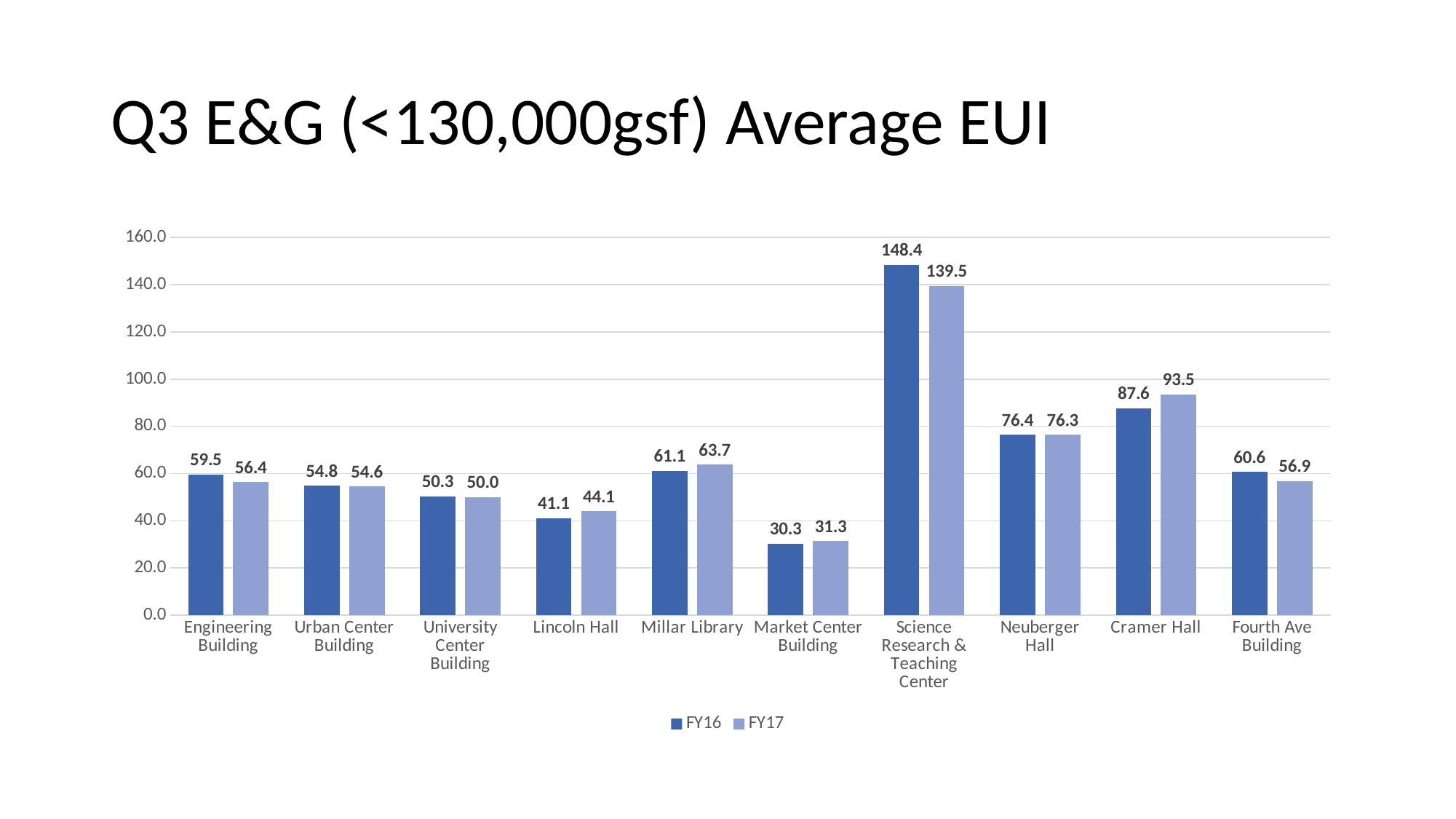

# Q3 E&G (<130,000gsf) Average EUI

### Chart

| Category | FY16 | FY17 |
|---|---|---|
| Engineering Building | 59.49849879315489 | 56.433648626859274 |
| Urban Center Building | 54.787267614607174 | 54.55934864854769 |
| University Center Building | 50.308520315079214 | 50.00981578355681 |
| Lincoln Hall | 41.12652379708432 | 44.0707439080839 |
| Millar Library | 61.106482678814025 | 63.72404415248142 |
| Market Center Building | 30.309522003603405 | 31.32663017831399 |
| Science Research & Teaching Center | 148.41244010006486 | 139.46683352172704 |
| Neuberger Hall | 76.42017767949979 | 76.3471143322375 |
| Cramer Hall | 87.62249600196695 | 93.4758235467043 |
| Fourth Ave Building | 60.62509709153161 | 56.850539610040244 |